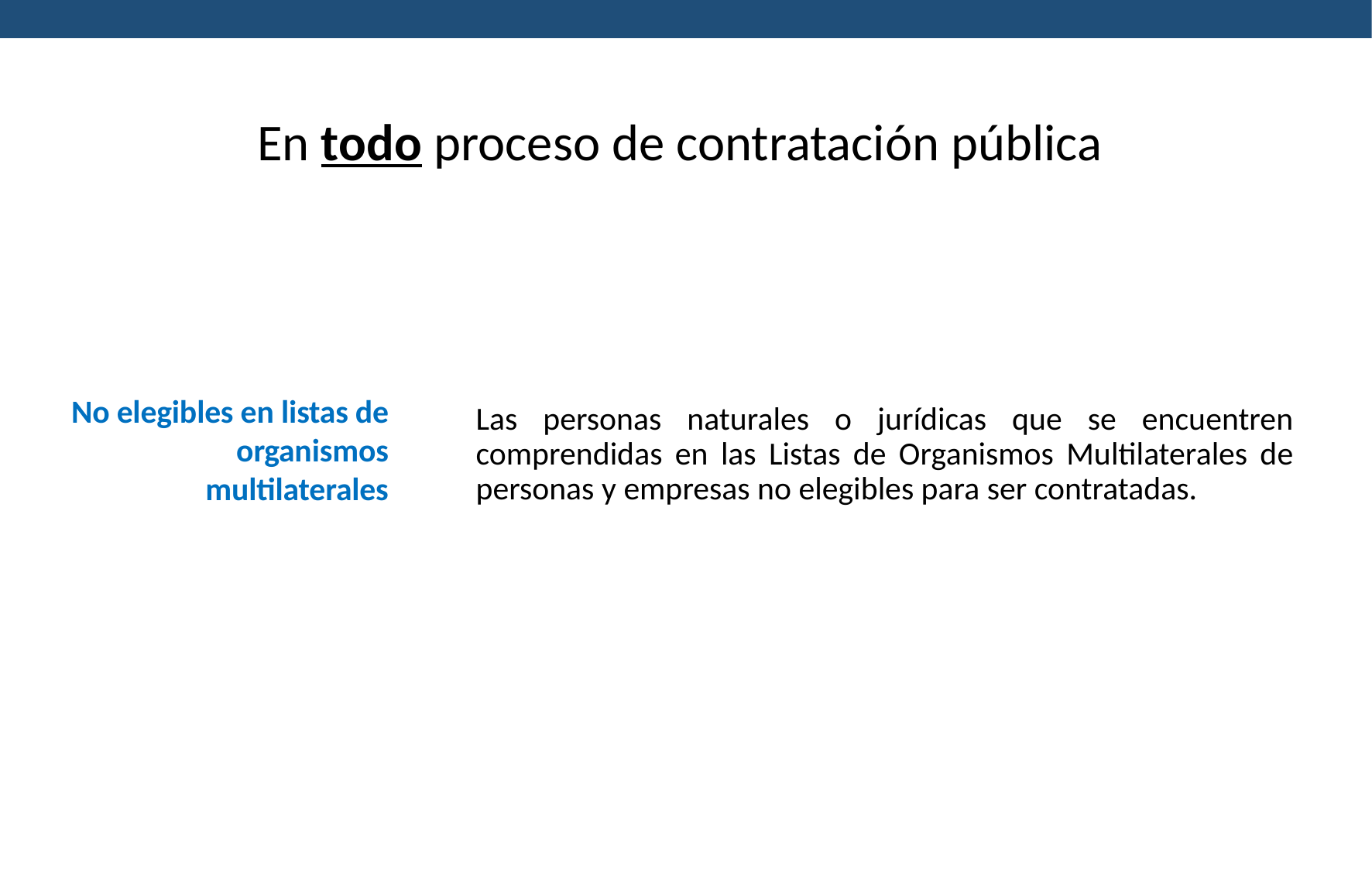

En todo proceso de contratación pública
No elegibles en listas de organismos multilaterales
Las personas naturales o jurídicas que se encuentren comprendidas en las Listas de Organismos Multilaterales de personas y empresas no elegibles para ser contratadas.